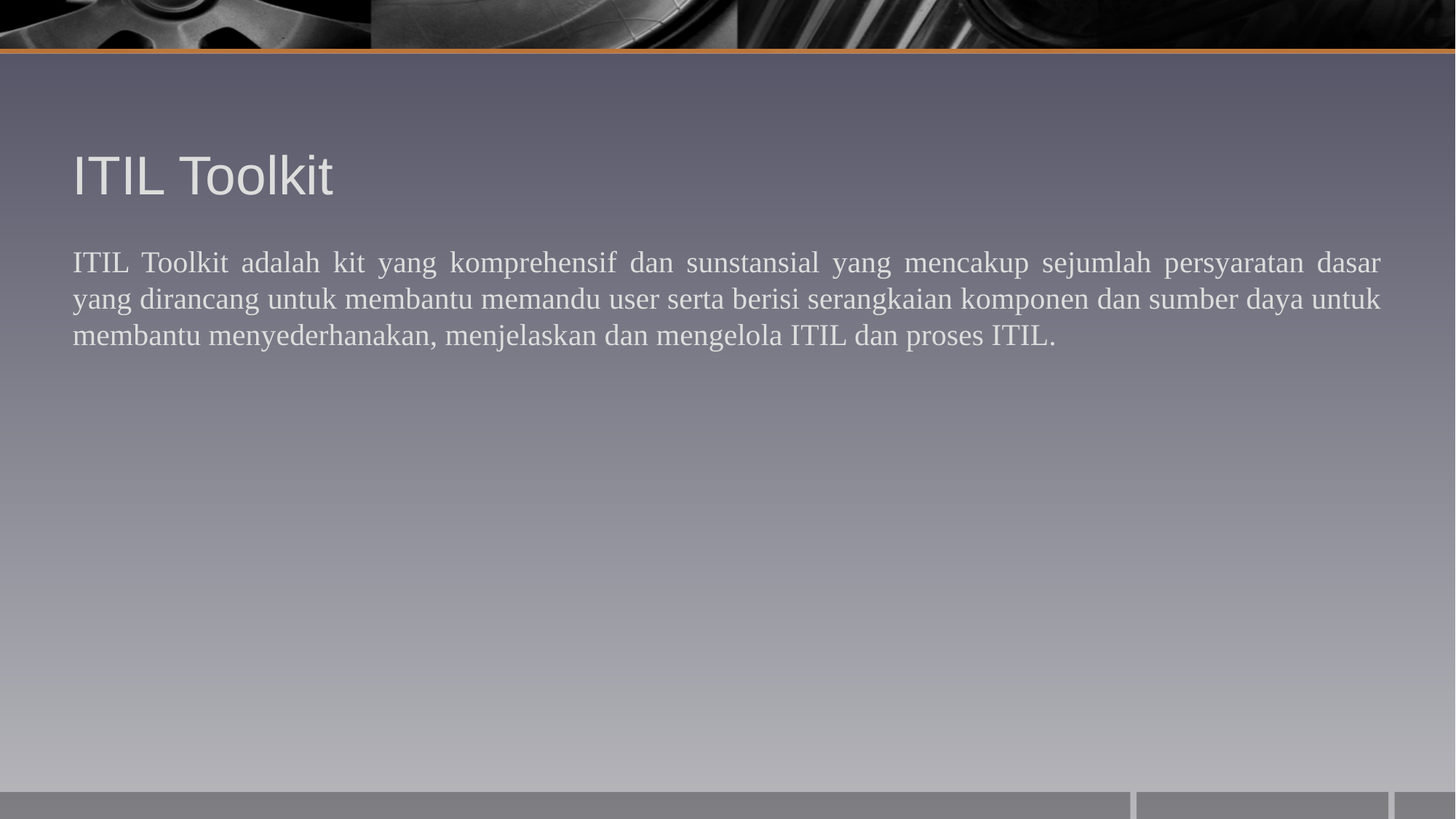

# ITIL Toolkit
ITIL Toolkit adalah kit yang komprehensif dan sunstansial yang mencakup sejumlah persyaratan dasar yang dirancang untuk membantu memandu user serta berisi serangkaian komponen dan sumber daya untuk membantu menyederhanakan, menjelaskan dan mengelola ITIL dan proses ITIL.